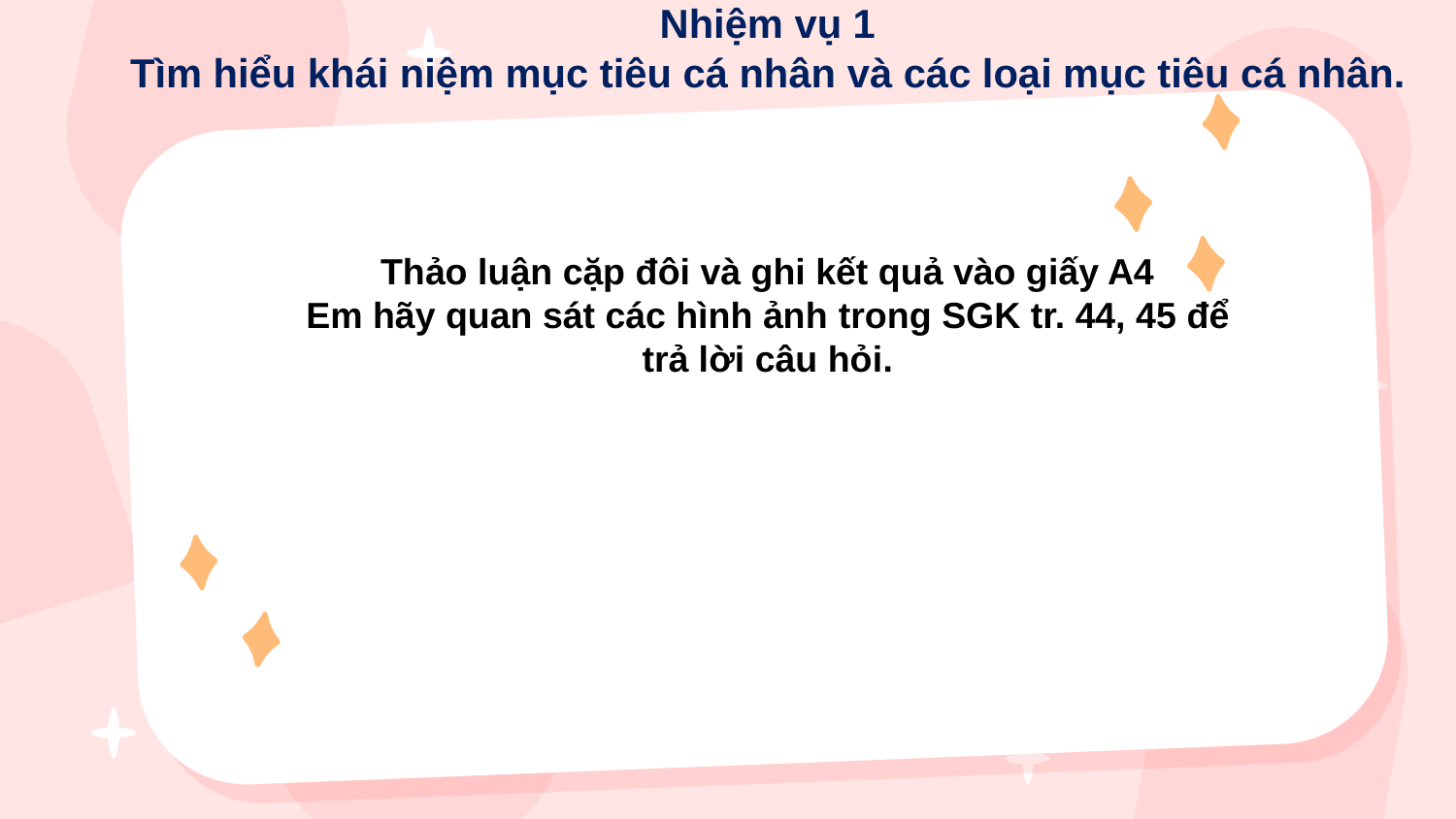

Nhiệm vụ 1
Tìm hiểu khái niệm mục tiêu cá nhân và các loại mục tiêu cá nhân.

Thảo luận cặp đôi và ghi kết quả vào giấy A4
Em hãy quan sát các hình ảnh trong SGK tr. 44, 45 để trả lời câu hỏi.